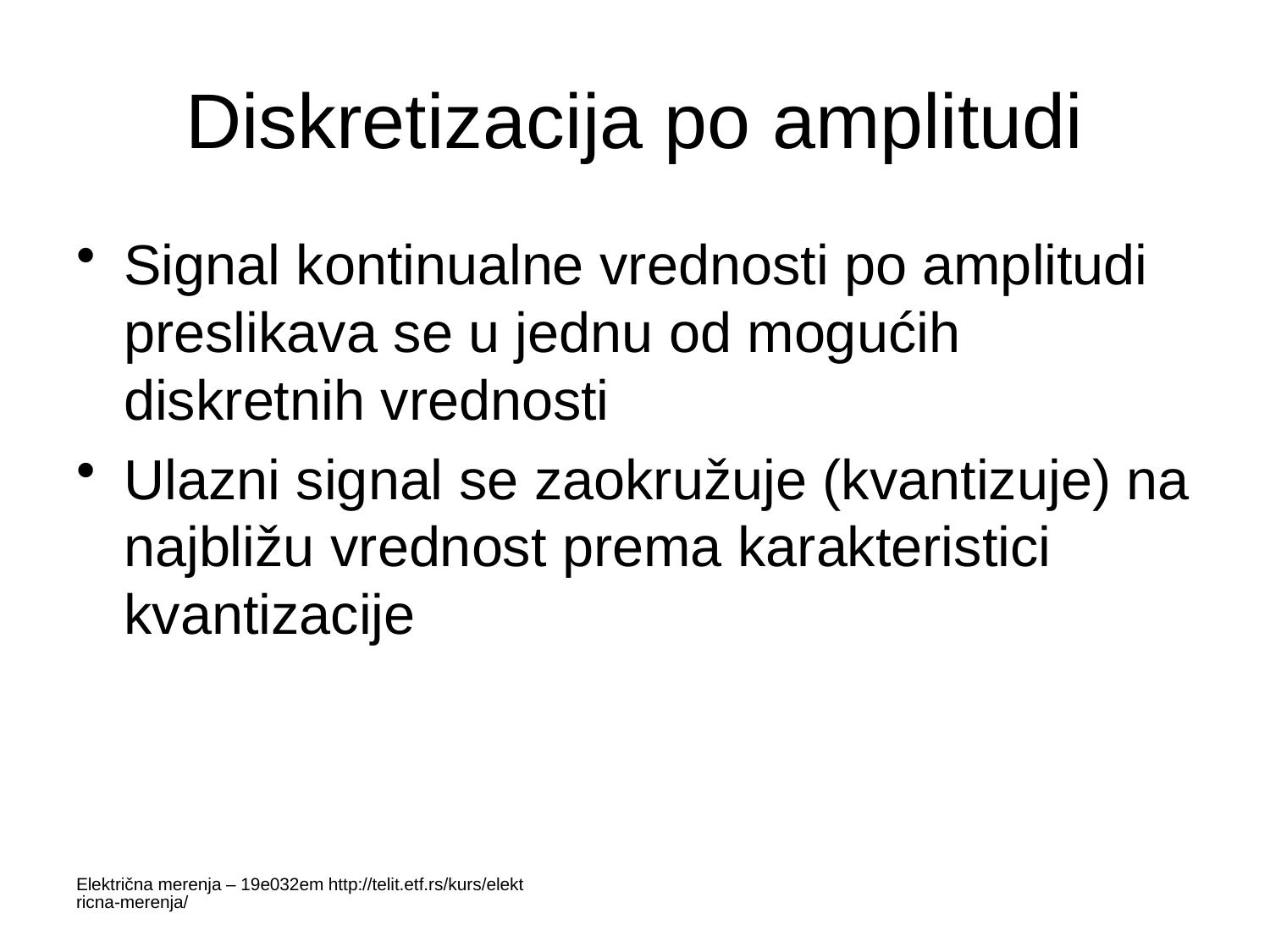

# Diskretizacija po amplitudi
Signal kontinualne vrednosti po amplitudi preslikava se u jednu od mogućih diskretnih vrednosti
Ulazni signal se zaokružuje (kvantizuje) na najbližu vrednost prema karakteristici kvantizacije
Električna merenja – 19e032em http://telit.etf.rs/kurs/elektricna-merenja/